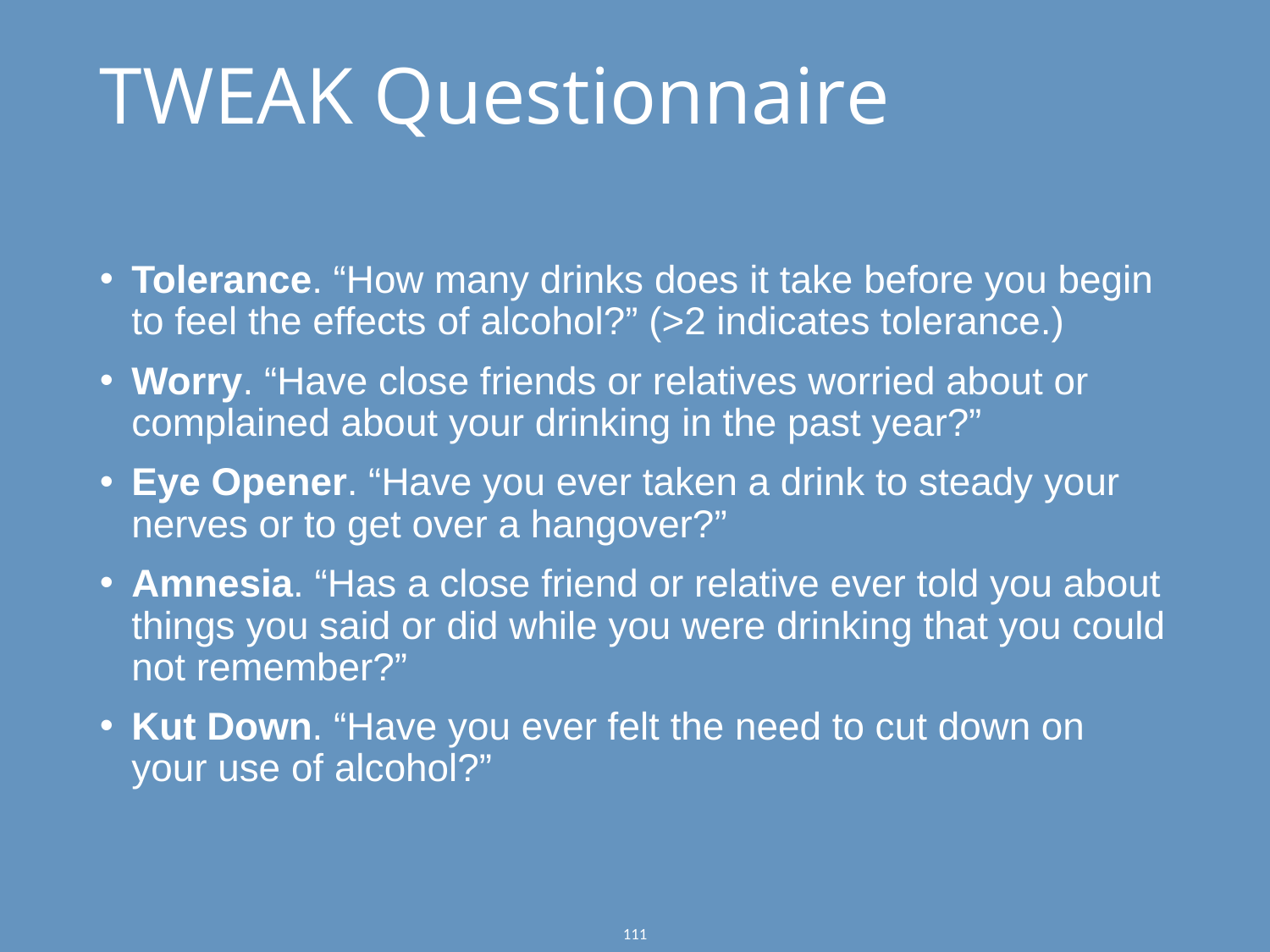

TWEAK Questionnaire
Tolerance. “How many drinks does it take before you begin to feel the effects of alcohol?” (>2 indicates tolerance.)
Worry. “Have close friends or relatives worried about or complained about your drinking in the past year?”
Eye Opener. “Have you ever taken a drink to steady your nerves or to get over a hangover?”
Amnesia. “Has a close friend or relative ever told you about things you said or did while you were drinking that you could not remember?”
Kut Down. “Have you ever felt the need to cut down on your use of alcohol?”
111